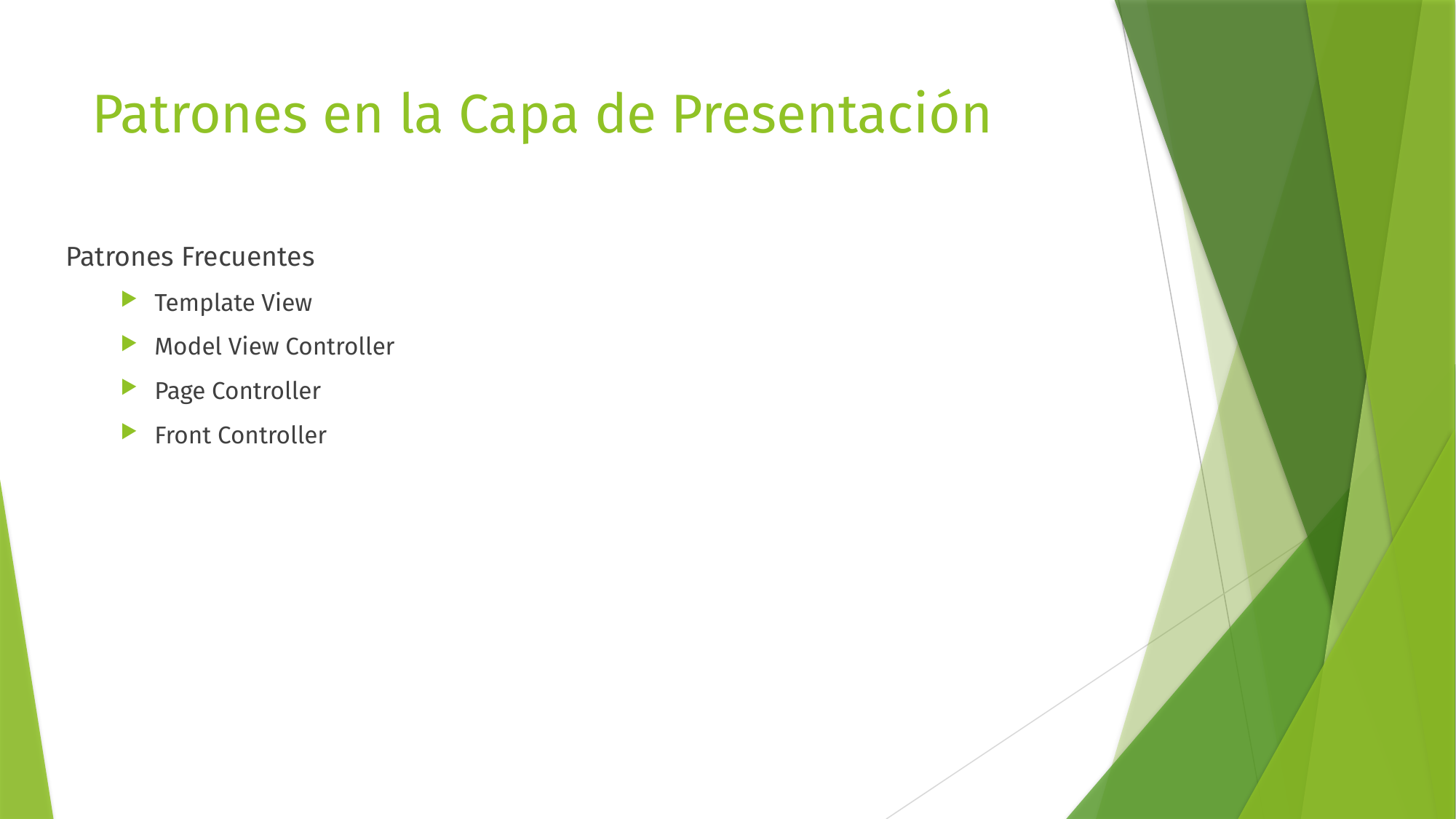

# Patrones en la Capa de Presentación
Patrones Frecuentes
Template View
Model View Controller
Page Controller
Front Controller